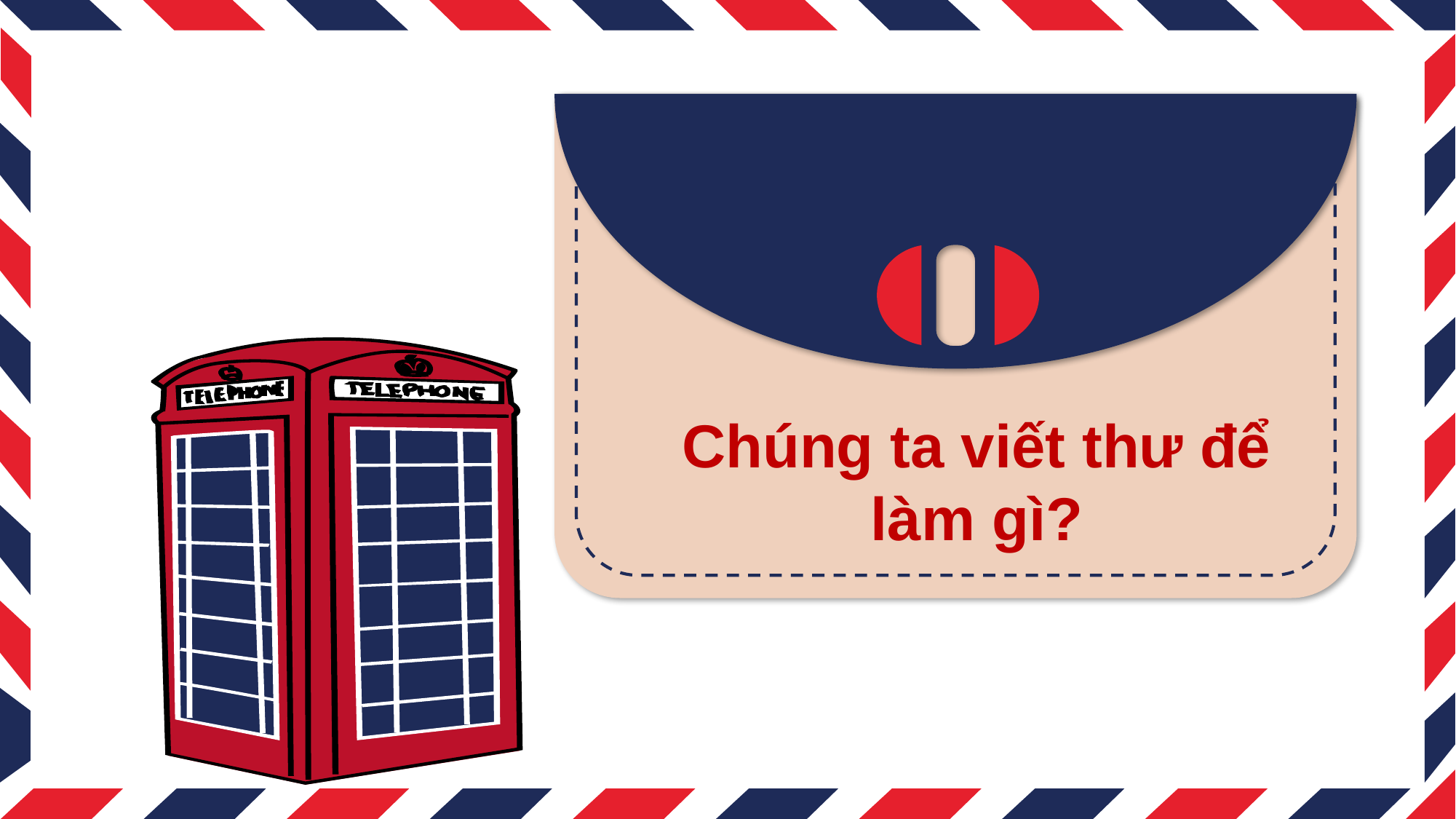

Chúng ta viết thư để làm gì?